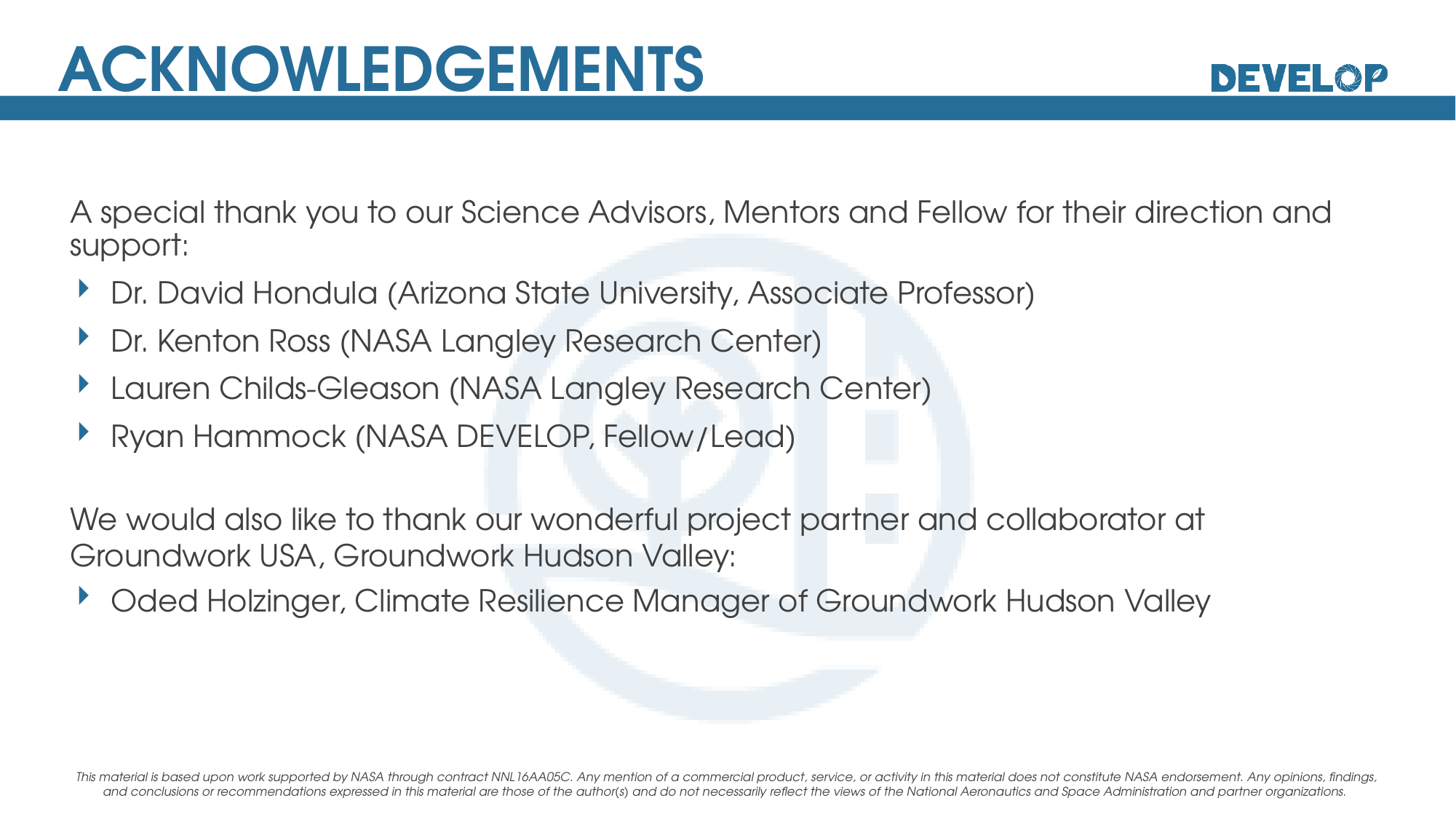

A special thank you to our Science Advisors, Mentors and Fellow for their direction and support:
Dr. David Hondula (Arizona State University, Associate Professor)
Dr. Kenton Ross (NASA Langley Research Center)
Lauren Childs-Gleason (NASA Langley Research Center)
Ryan Hammock (NASA DEVELOP, Fellow/Lead)

We would also like to thank our wonderful project partner and collaborator at Groundwork USA, Groundwork Hudson Valley:
Oded Holzinger, Climate Resilience Manager of Groundwork Hudson Valley